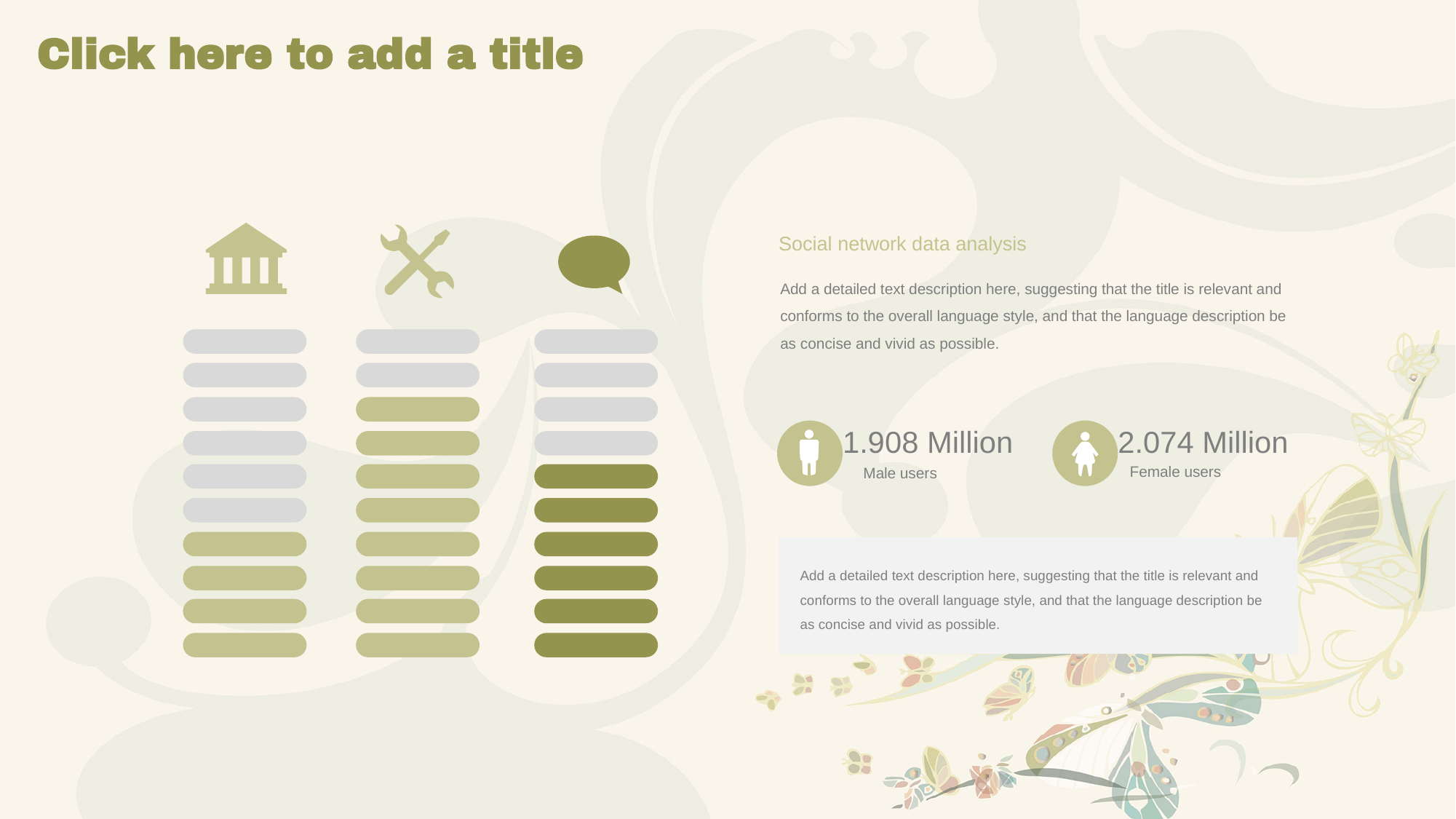

# Click here to add a title

Social network data analysis

Add a detailed text description here, suggesting that the title is relevant and conforms to the overall language style, and that the language description be as concise and vivid as possible.

1.908 Million
2.074 Million

Female users
Male users

Add a detailed text description here, suggesting that the title is relevant and conforms to the overall language style, and that the language description be as concise and vivid as possible.